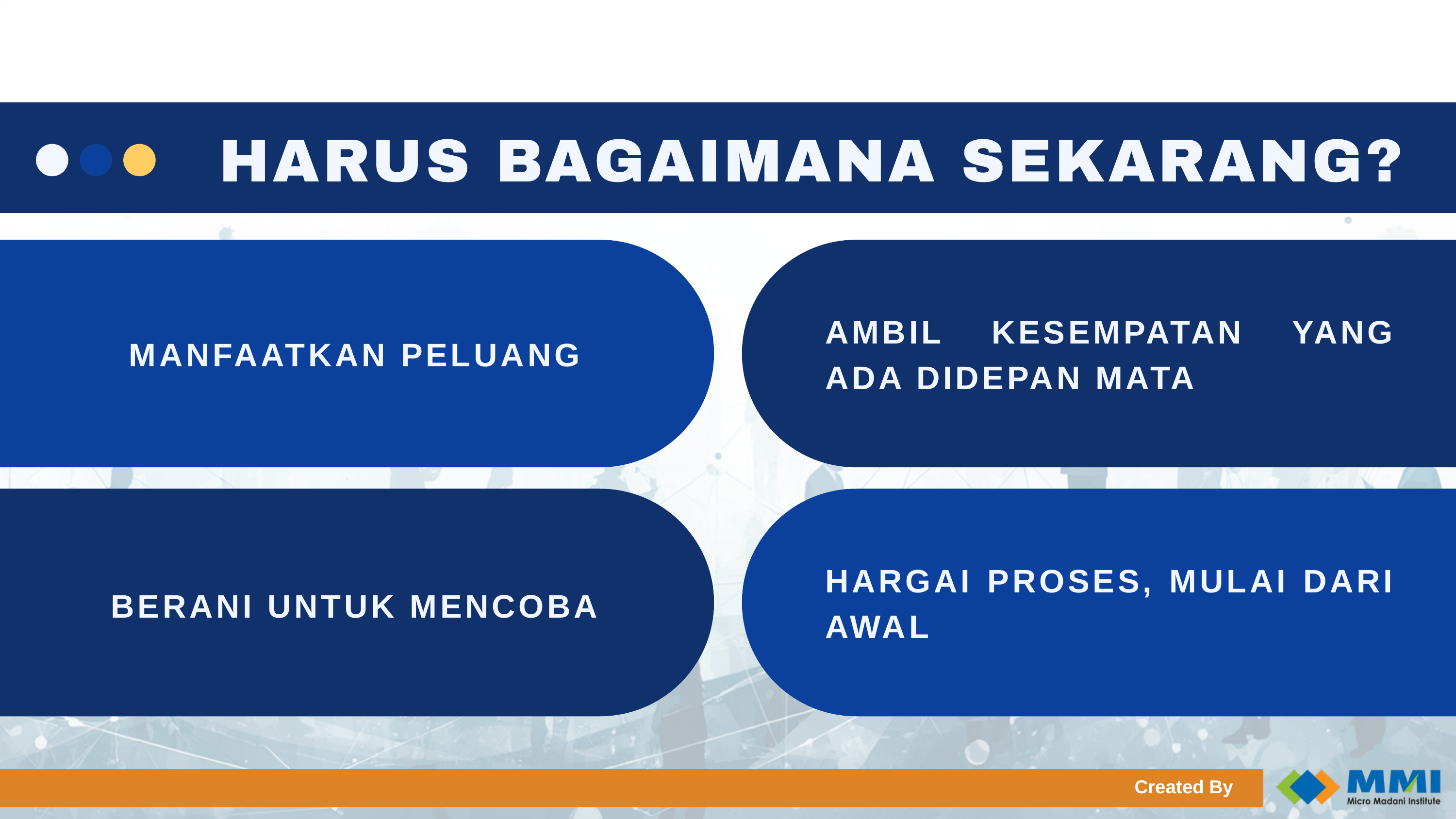

HARUS BAGAIMANA SEKARANG?

AMBIL KESEMPATAN YANG ADA DIDEPAN MATA
MANFAATKAN PELUANG

HARGAI PROSES, MULAI DARI AWAL
BERANI UNTUK MENCOBA

Created By